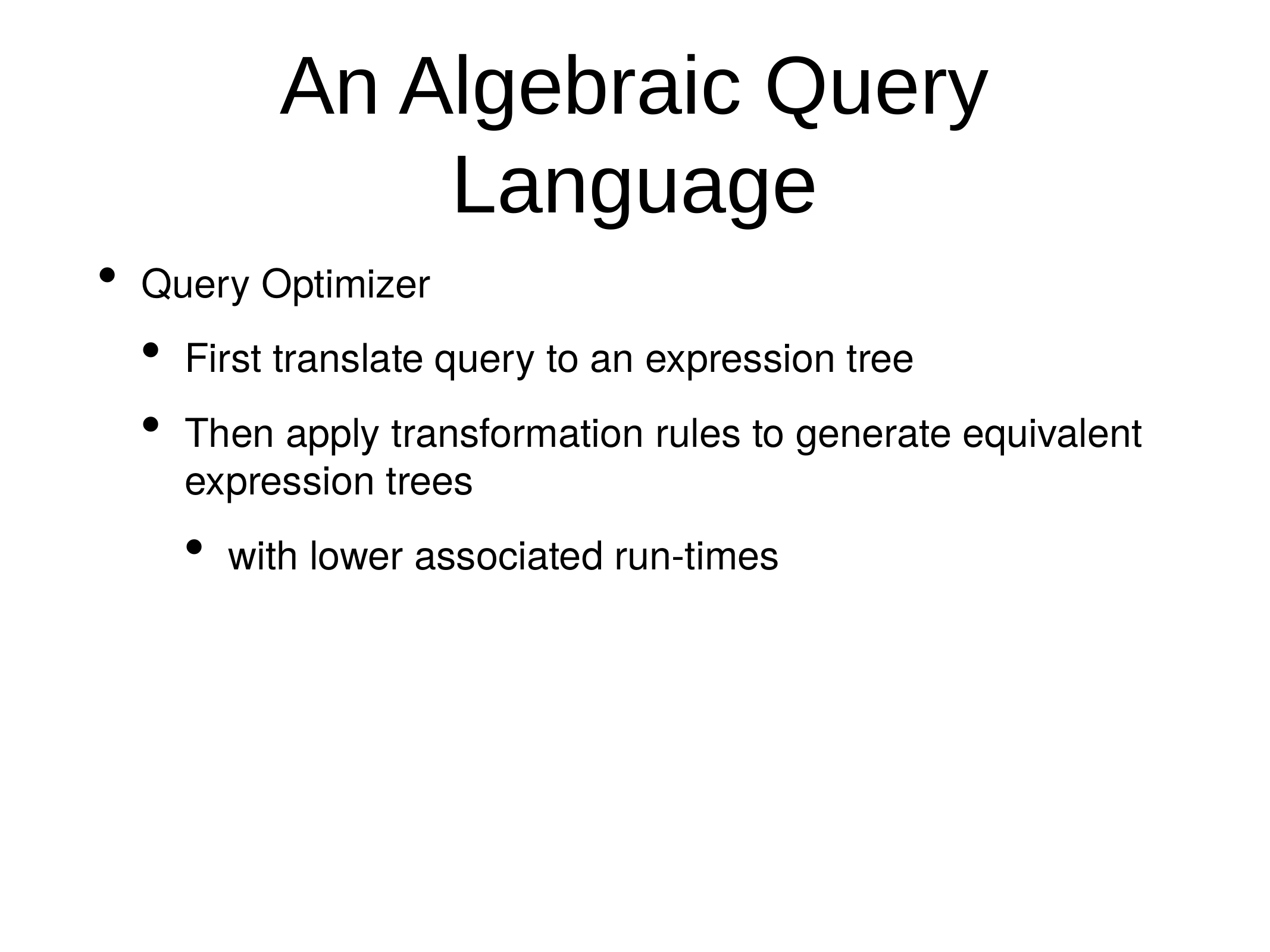

# An Algebraic Query Language
Query Optimizer
First translate query to an expression tree
Then apply transformation rules to generate equivalent expression trees
with lower associated run-times